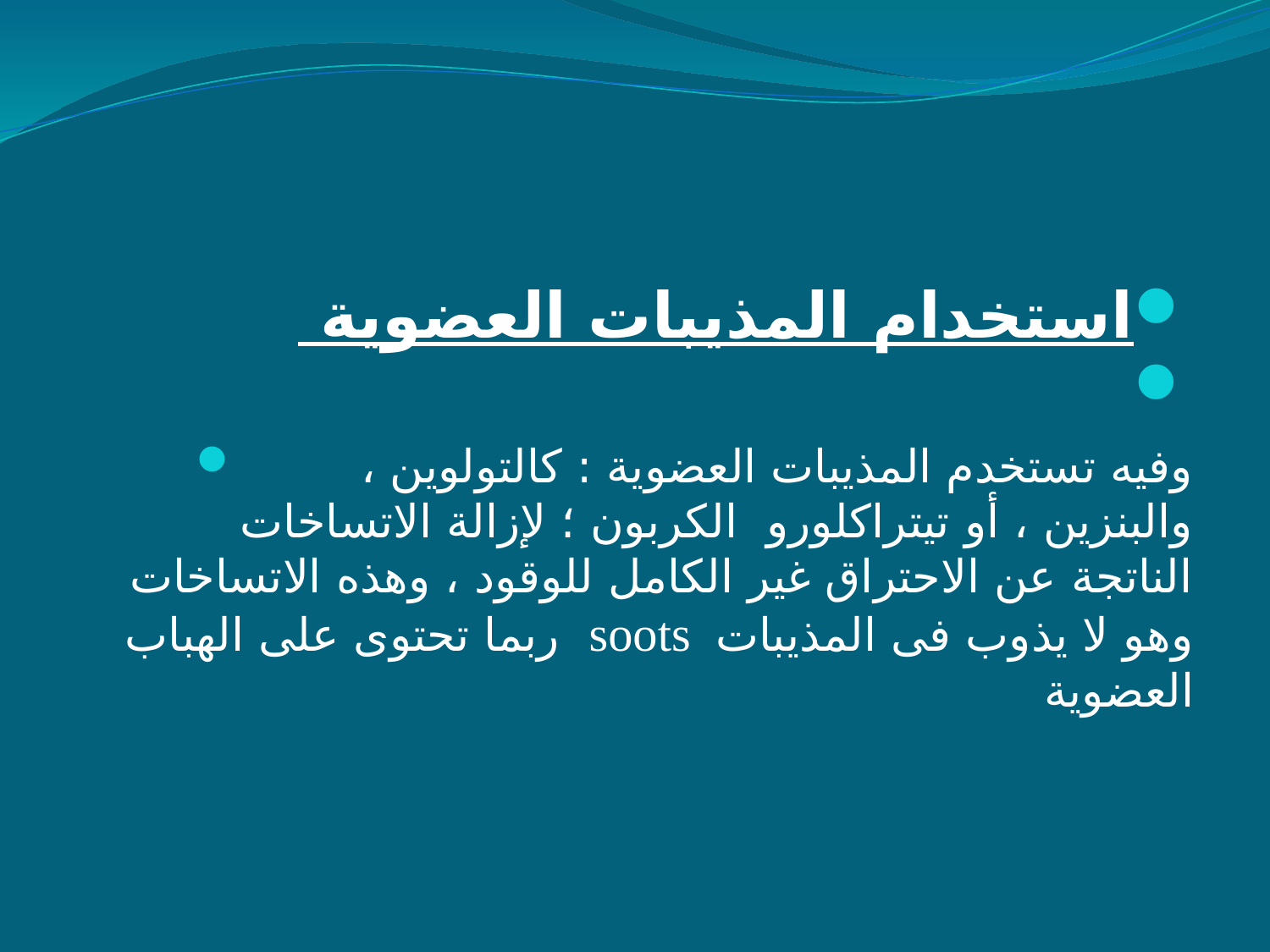

#
استخدام المذيبات العضوية

	وفيه تستخدم المذيبات العضوية : كالتولوين ، والبنزين ، أو تيتراكلورو  الكربون ؛ لإزالة الاتساخات الناتجة عن الاحتراق غير الكامل للوقود ، وهذه الاتساخات ربما تحتوى على الهباب  soots  وهو لا يذوب فى المذيبات العضوية